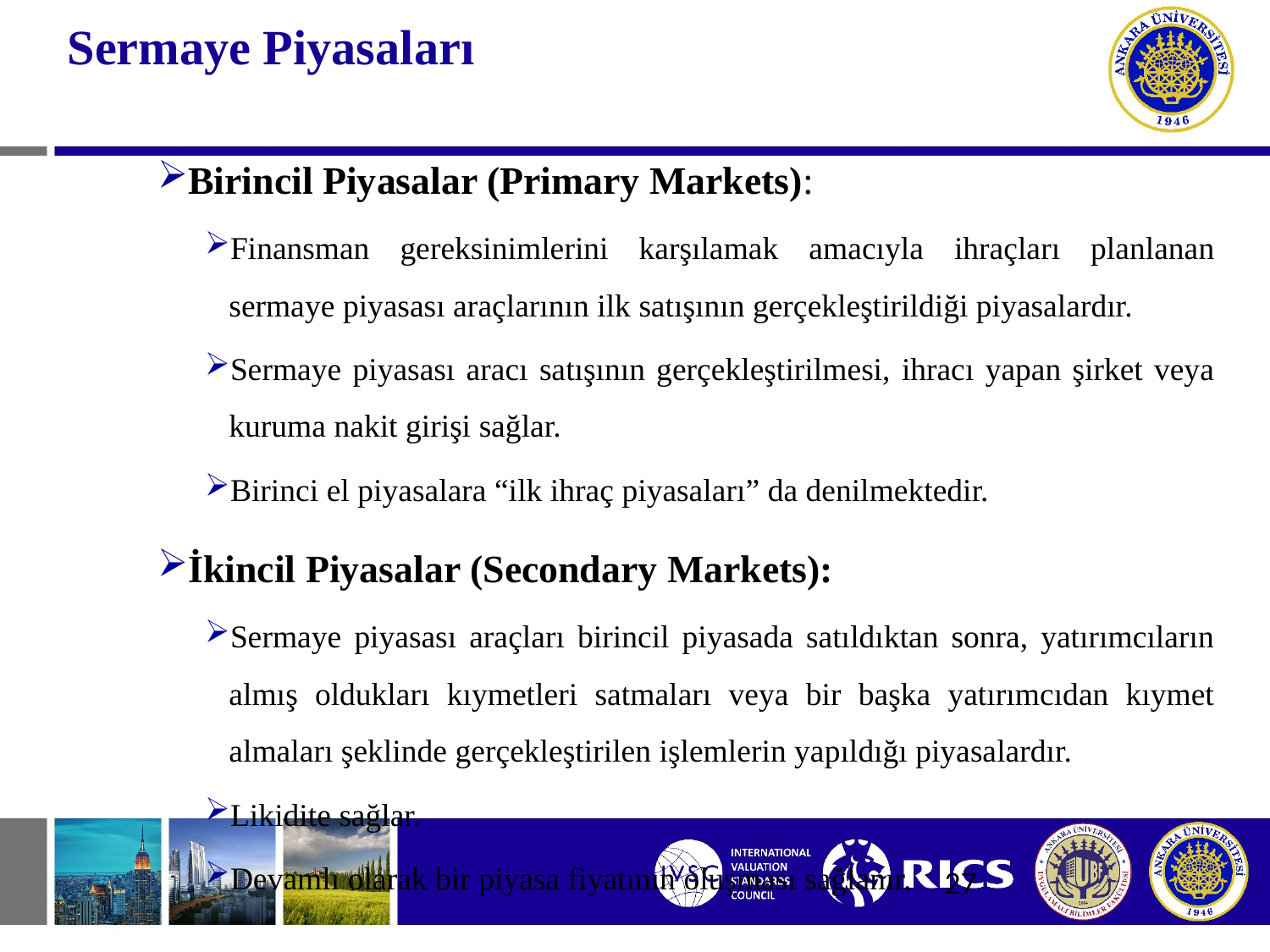

# Sermaye Piyasaları
Birincil Piyasalar (Primary Markets):
Finansman gereksinimlerini karşılamak amacıyla ihraçları planlanan sermaye piyasası araçlarının ilk satışının gerçekleştirildiği piyasalardır.
Sermaye piyasası aracı satışının gerçekleştirilmesi, ihracı yapan şirket veya kuruma nakit girişi sağlar.
Birinci el piyasalara “ilk ihraç piyasaları” da denilmektedir.
İkincil Piyasalar (Secondary Markets):
Sermaye piyasası araçları birincil piyasada satıldıktan sonra, yatırımcıların almış oldukları kıymetleri satmaları veya bir başka yatırımcıdan kıymet almaları şeklinde gerçekleştirilen işlemlerin yapıldığı piyasalardır.
Likidite sağlar.
Devamlı olarak bir piyasa fiyatının oluşması sağlanır.
27